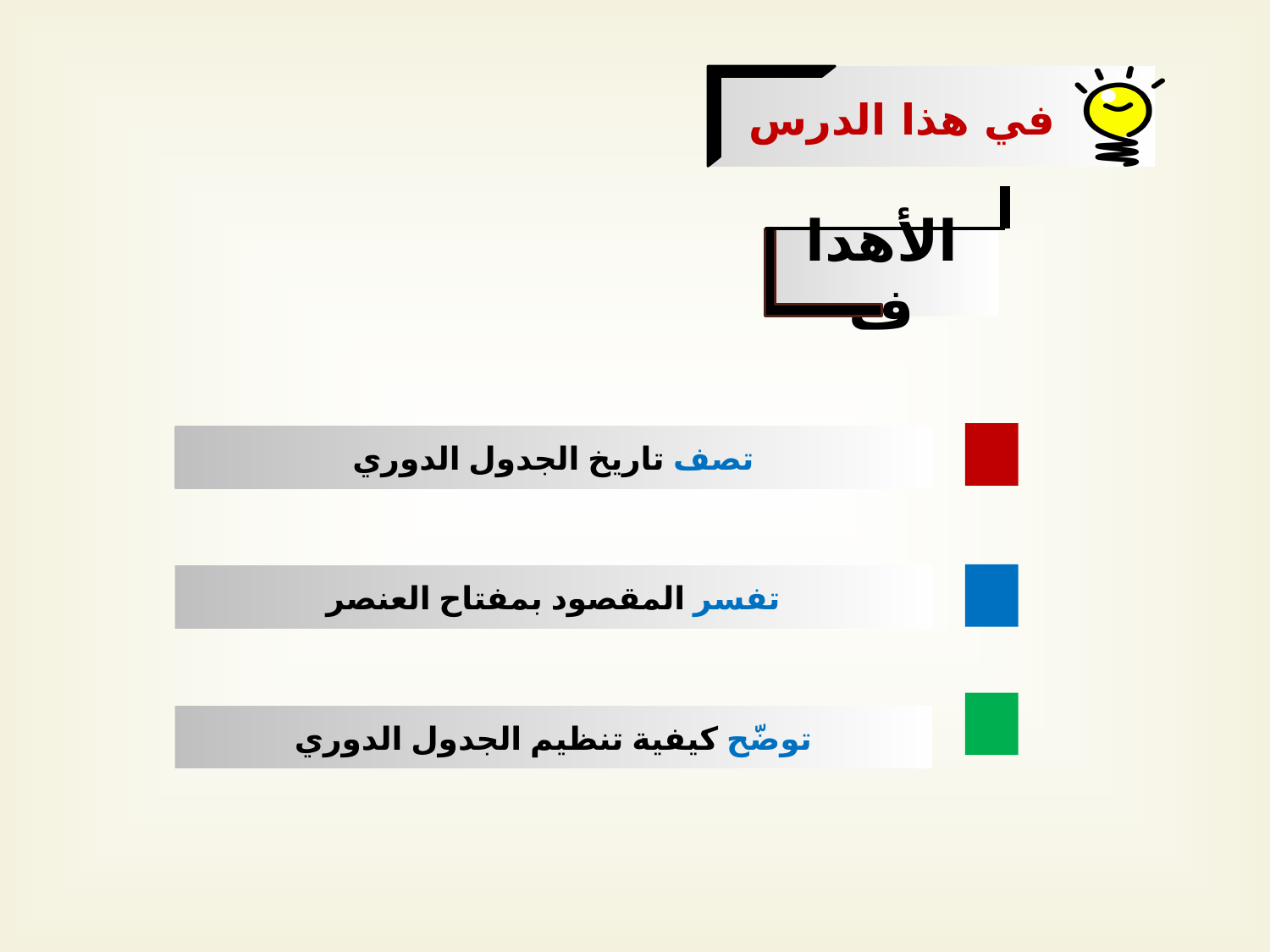

في هذا الدرس
الأهداف

تصف تاريخ الجدول الدوري

تفسر المقصود بمفتاح العنصر

توضّح كيفية تنظيم الجدول الدوري